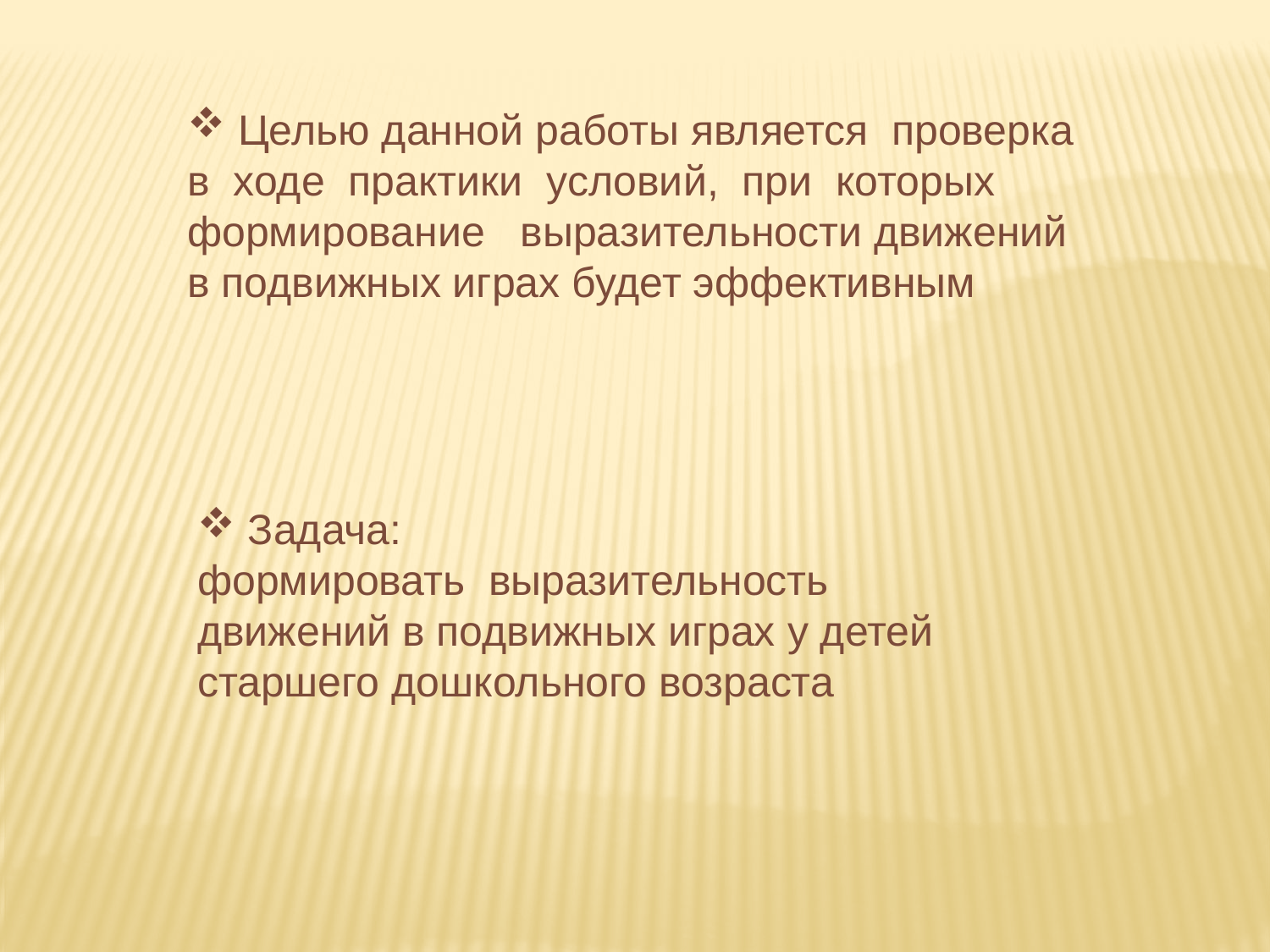

Целью данной работы является  проверка в  ходе  практики  условий,  при  которых  формирование   выразительности движений в подвижных играх будет эффективным
 Задача:
формировать  выразительность движений в подвижных играх у детей старшего дошкольного возраста